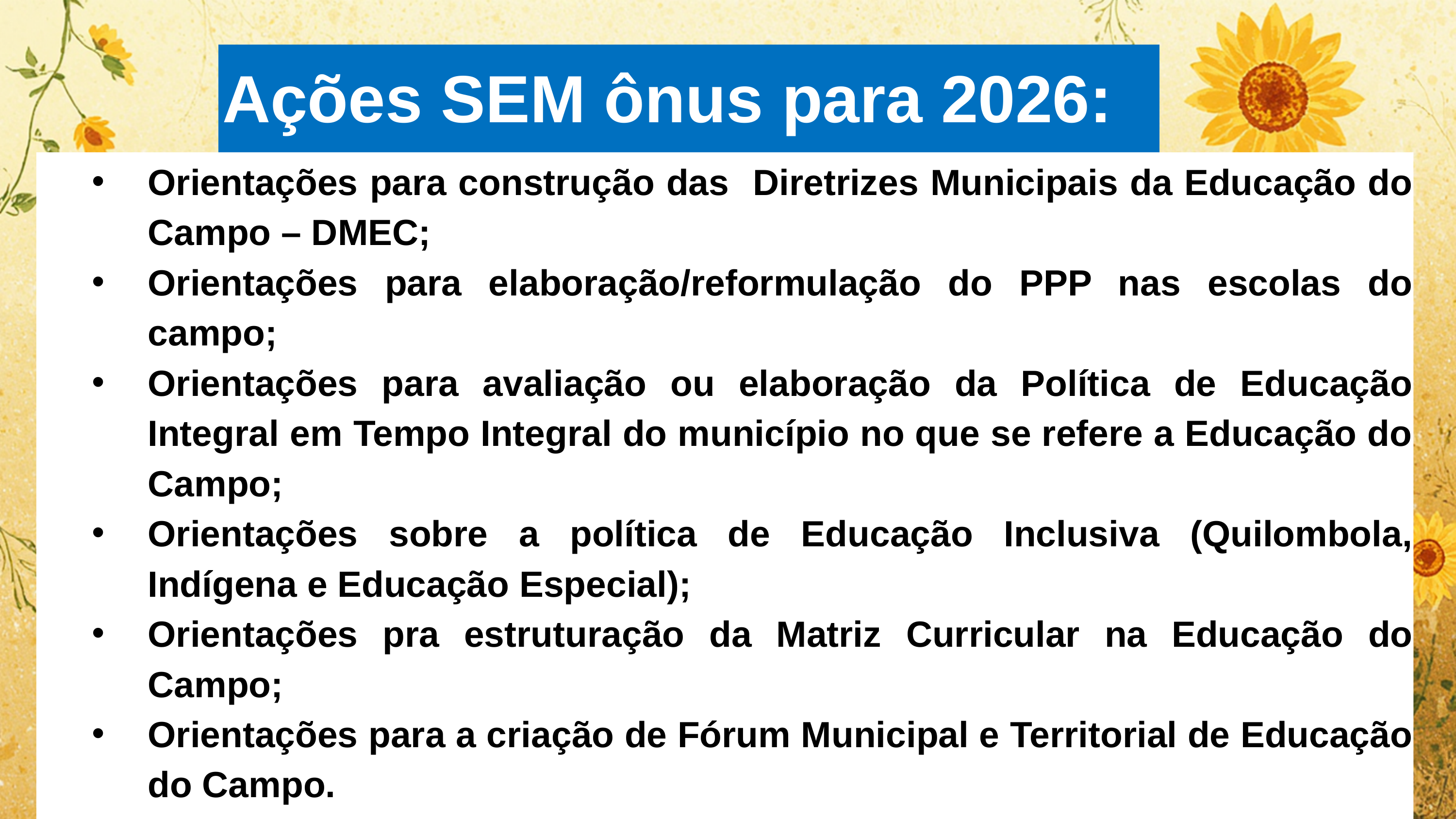

Ações SEM ônus para 2026:
Orientações para construção das  Diretrizes Municipais da Educação do Campo – DMEC;
Orientações para elaboração/reformulação do PPP nas escolas do campo;
Orientações para avaliação ou elaboração da Política de Educação Integral em Tempo Integral do município no que se refere a Educação do Campo;
Orientações sobre a política de Educação Inclusiva (Quilombola, Indígena e Educação Especial);
Orientações pra estruturação da Matriz Curricular na Educação do Campo;
Orientações para a criação de Fórum Municipal e Territorial de Educação do Campo.